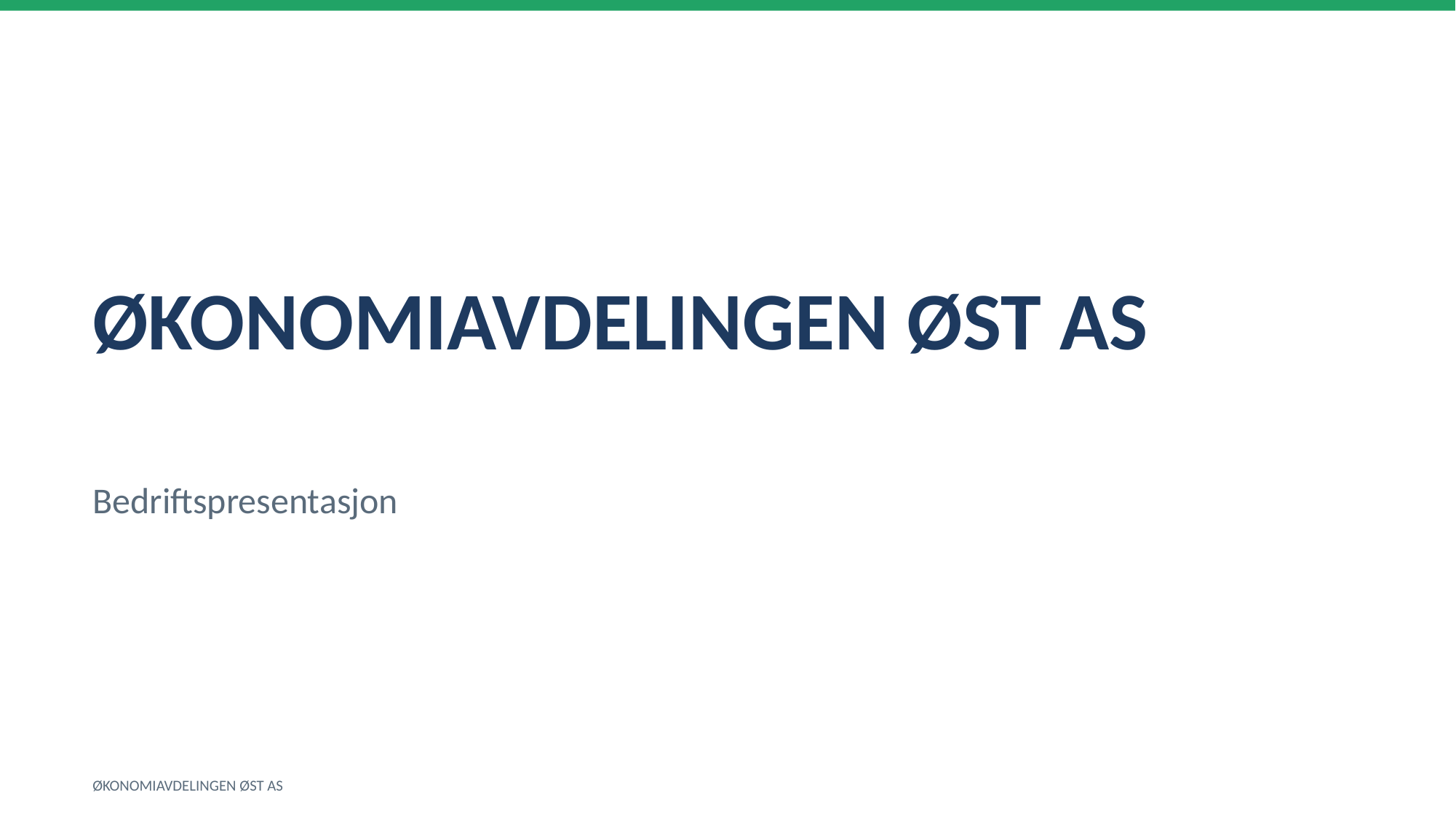

ØKONOMIAVDELINGEN ØST AS
Bedriftspresentasjon
ØKONOMIAVDELINGEN ØST AS